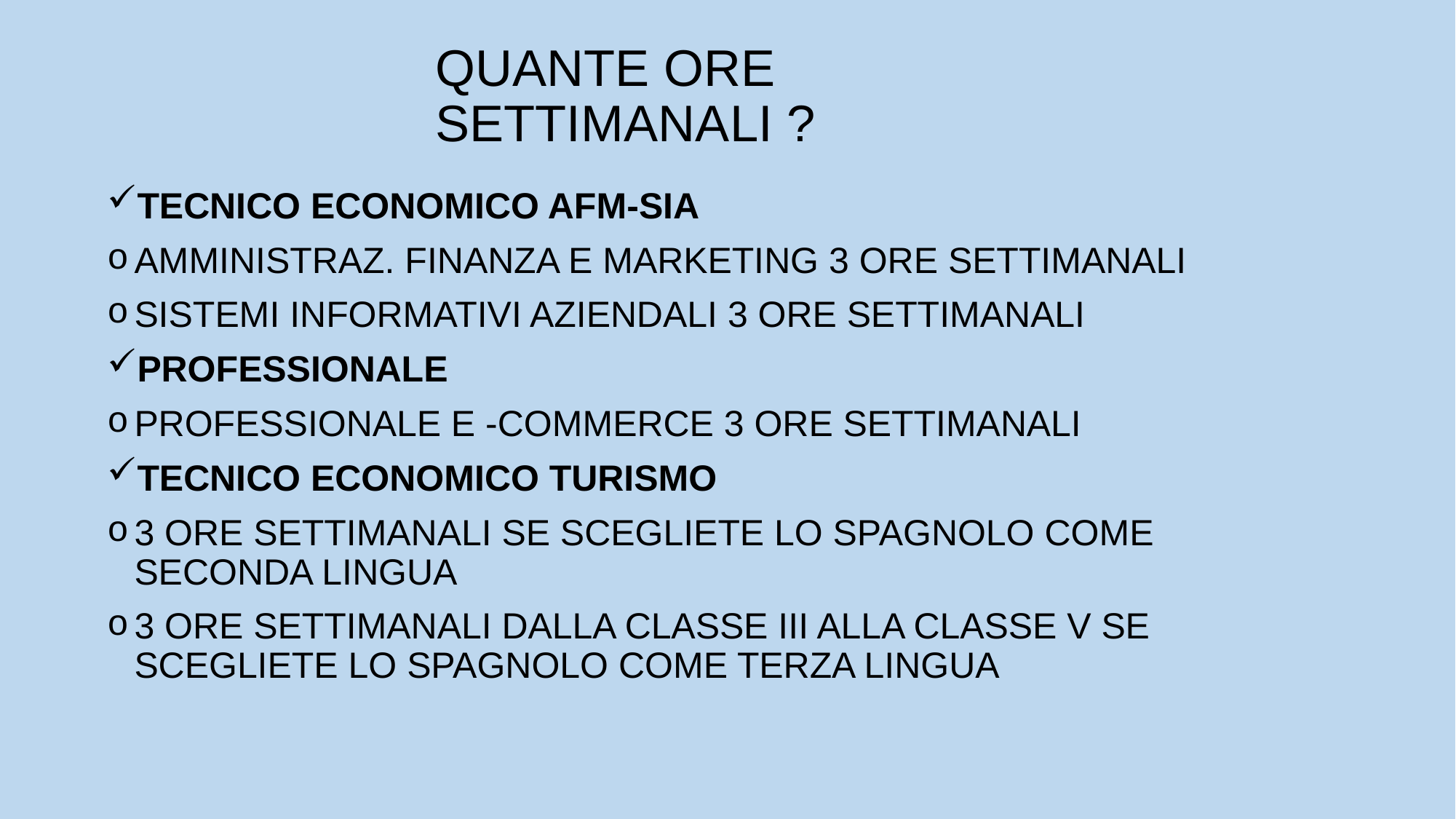

# QUANTE ORE SETTIMANALI ?
TECNICO ECONOMICO AFM-SIA
AMMINISTRAZ. FINANZA E MARKETING 3 ORE SETTIMANALI
SISTEMI INFORMATIVI AZIENDALI 3 ORE SETTIMANALI
PROFESSIONALE
PROFESSIONALE E -COMMERCE 3 ORE SETTIMANALI
TECNICO ECONOMICO TURISMO
3 ORE SETTIMANALI SE SCEGLIETE LO SPAGNOLO COME SECONDA LINGUA
3 ORE SETTIMANALI DALLA CLASSE III ALLA CLASSE V SE SCEGLIETE LO SPAGNOLO COME TERZA LINGUA